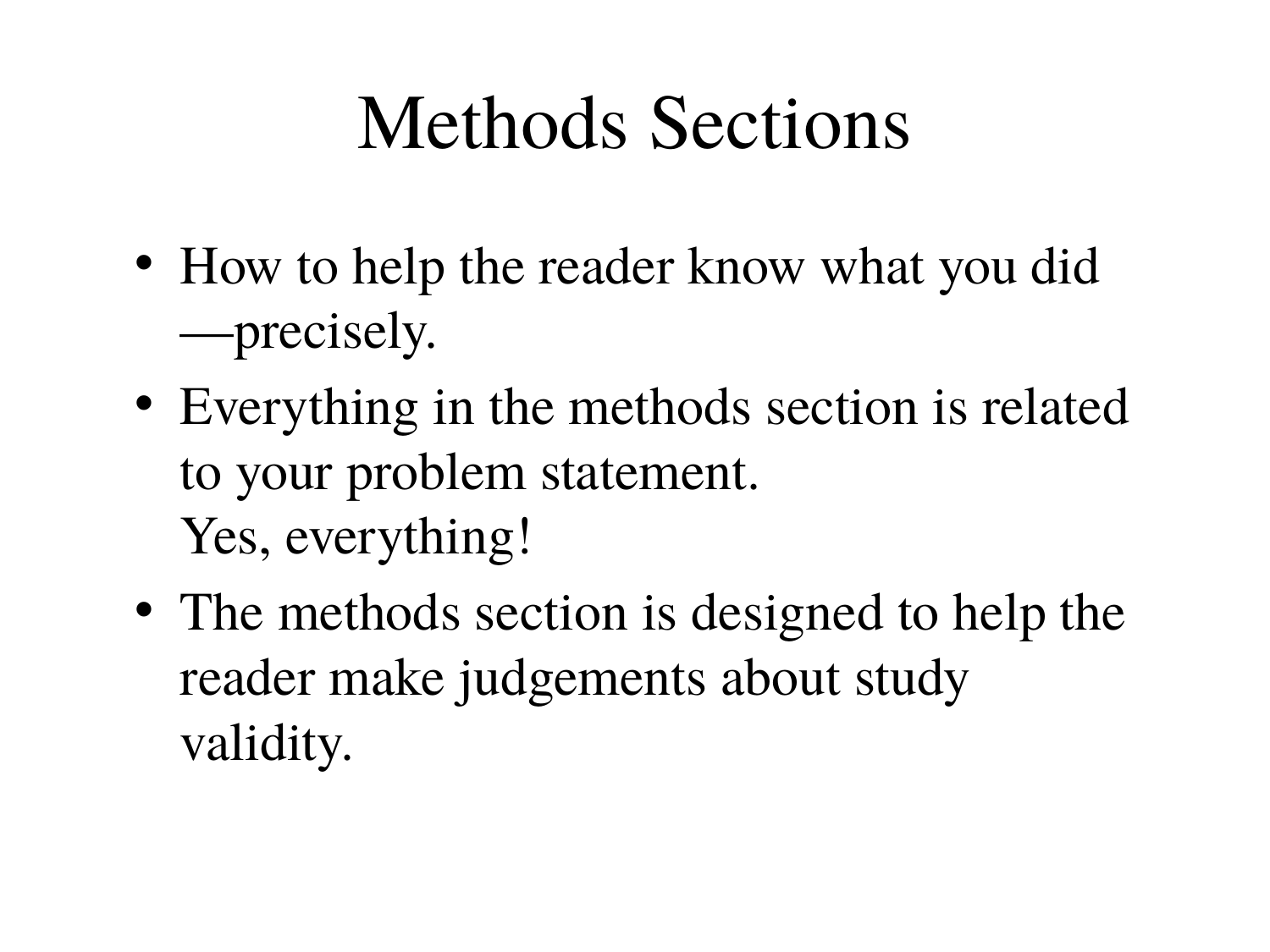

# Methods Sections
How to help the reader know what you did—precisely.
Everything in the methods section is related to your problem statement.
Yes, everything!
The methods section is designed to help the reader make judgements about study validity.